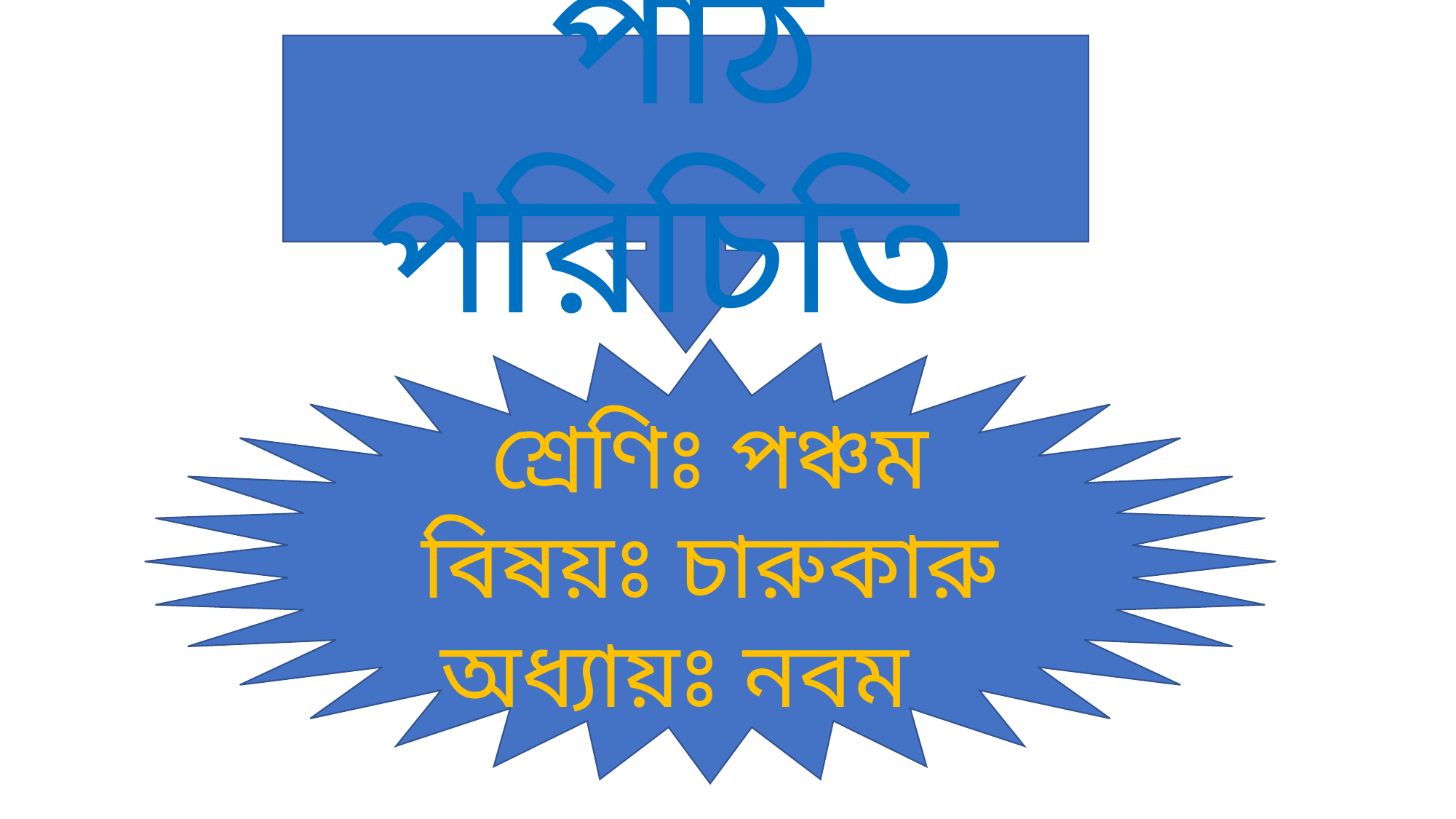

পাঠ পরিচিতি
শ্রেণিঃ পঞ্চম
বিষয়ঃ চারুকারু
অধ্যায়ঃ নবম